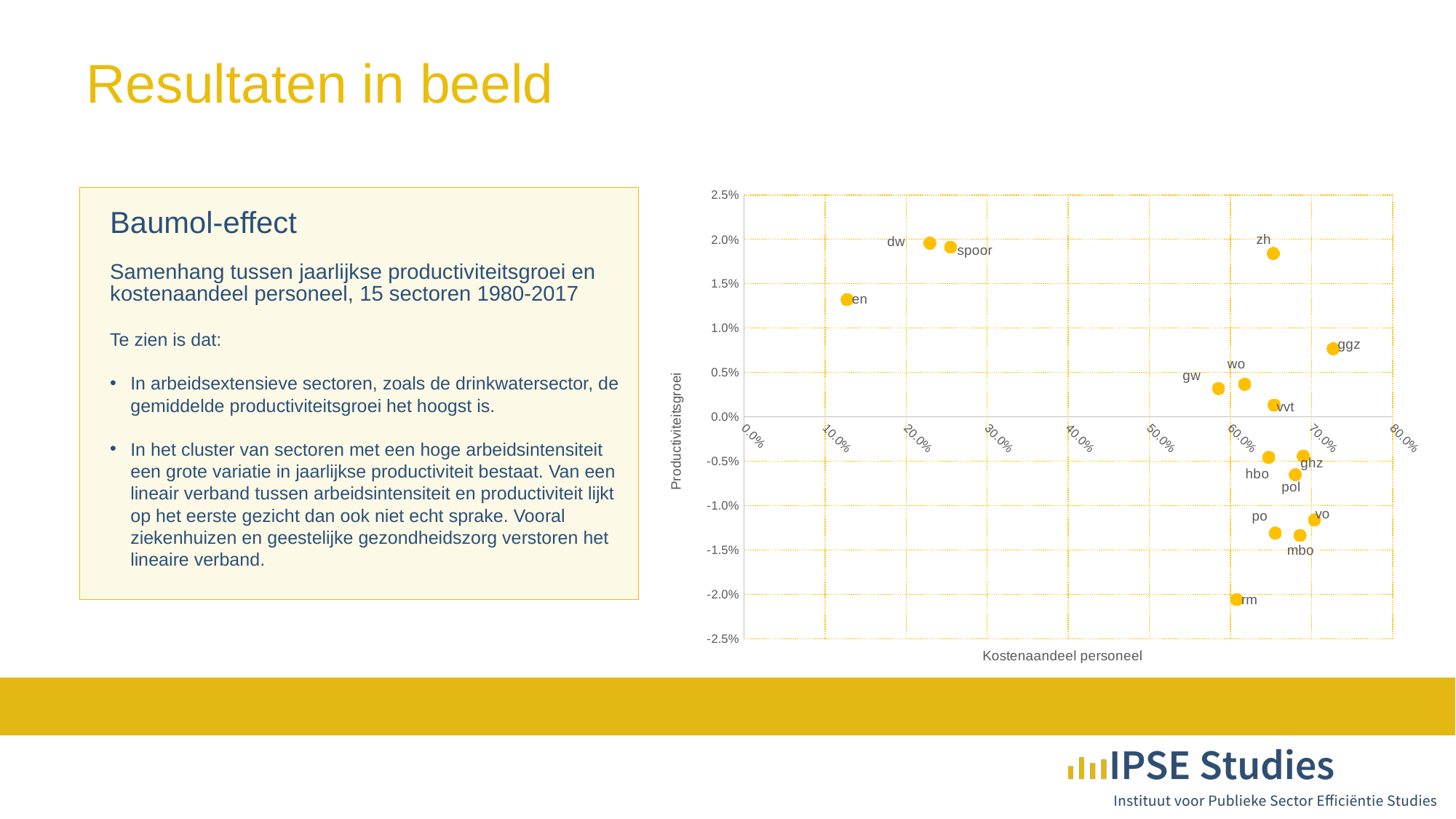

Resultaten in beeld

### Chart

| Category |  |
|---|---|
Baumol-effect

Samenhang tussen jaarlijkse productiviteitsgroei en kostenaandeel personeel, 15 sectoren 1980-2017

Te zien is dat:

In arbeidsextensieve sectoren, zoals de drinkwatersector, de gemiddelde productiviteitsgroei het hoogst is.

In het cluster van sectoren met een hoge arbeidsintensiteit een grote variatie in jaarlijkse productiviteit bestaat. Van een lineair verband tussen arbeidsintensiteit en productiviteit lijkt op het eerste gezicht dan ook niet echt sprake. Vooral ziekenhuizen en geestelijke gezondheidszorg verstoren het lineaire verband.